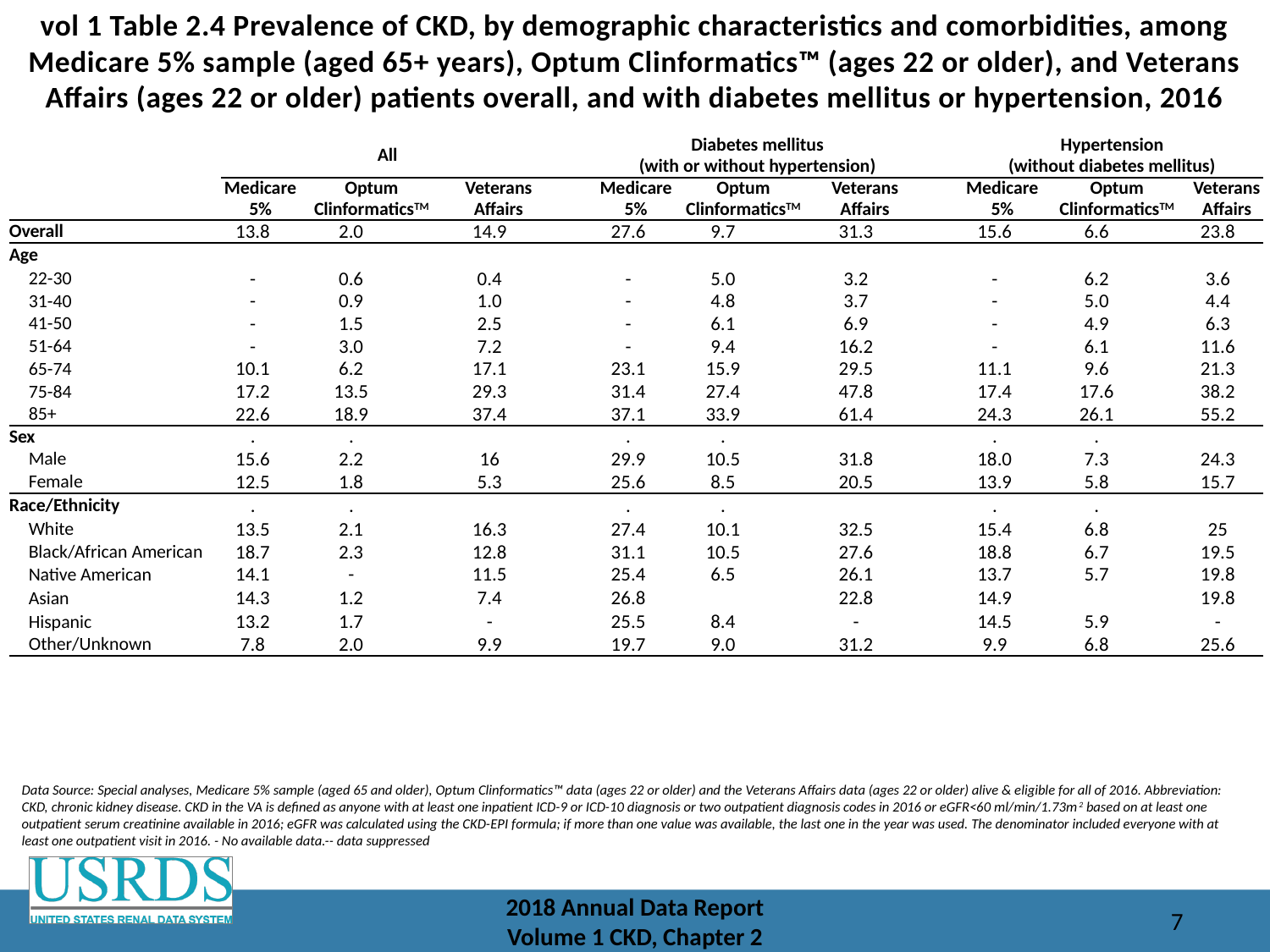

# vol 1 Table 2.4 Prevalence of CKD, by demographic characteristics and comorbidities, among Medicare 5% sample (aged 65+ years), Optum Clinformatics™ (ages 22 or older), and Veterans Affairs (ages 22 or older) patients overall, and with diabetes mellitus or hypertension, 2016
|  | All |  |  |  | Diabetes mellitus (with or without hypertension) |  |  |  | Hypertension (without diabetes mellitus) |  |  |
| --- | --- | --- | --- | --- | --- | --- | --- | --- | --- | --- | --- |
|  | Medicare 5% | Optum ClinformaticsTM | Veterans Affairs |  | Medicare 5% | Optum ClinformaticsTM | Veterans Affairs |  | Medicare 5% | Optum ClinformaticsTM | Veterans Affairs |
| Overall | 13.8 | 2.0 | 14.9 |  | 27.6 | 9.7 | 31.3 |  | 15.6 | 6.6 | 23.8 |
| Age |  |  |  |  |  |  |  |  |  |  |  |
| 22-30 | - | 0.6 | 0.4 |  | - | 5.0 | 3.2 |  | - | 6.2 | 3.6 |
| 31-40 | - | 0.9 | 1.0 |  | - | 4.8 | 3.7 |  | - | 5.0 | 4.4 |
| 41-50 | - | 1.5 | 2.5 |  | - | 6.1 | 6.9 |  | - | 4.9 | 6.3 |
| 51-64 | - | 3.0 | 7.2 |  | - | 9.4 | 16.2 |  | - | 6.1 | 11.6 |
| 65-74 | 10.1 | 6.2 | 17.1 |  | 23.1 | 15.9 | 29.5 |  | 11.1 | 9.6 | 21.3 |
| 75-84 | 17.2 | 13.5 | 29.3 |  | 31.4 | 27.4 | 47.8 |  | 17.4 | 17.6 | 38.2 |
| 85+ | 22.6 | 18.9 | 37.4 |  | 37.1 | 33.9 | 61.4 |  | 24.3 | 26.1 | 55.2 |
| Sex | . | . |  |  | . | . |  |  | . | . |  |
| Male | 15.6 | 2.2 | 16 |  | 29.9 | 10.5 | 31.8 |  | 18.0 | 7.3 | 24.3 |
| Female | 12.5 | 1.8 | 5.3 |  | 25.6 | 8.5 | 20.5 |  | 13.9 | 5.8 | 15.7 |
| Race/Ethnicity | . | . |  |  | . | . |  |  | . | . |  |
| White | 13.5 | 2.1 | 16.3 |  | 27.4 | 10.1 | 32.5 |  | 15.4 | 6.8 | 25 |
| Black/African American | 18.7 | 2.3 | 12.8 |  | 31.1 | 10.5 | 27.6 |  | 18.8 | 6.7 | 19.5 |
| Native American | 14.1 | - | 11.5 |  | 25.4 | 6.5 | 26.1 |  | 13.7 | 5.7 | 19.8 |
| Asian | 14.3 | 1.2 | 7.4 |  | 26.8 |  | 22.8 |  | 14.9 |  | 19.8 |
| Hispanic | 13.2 | 1.7 | - |  | 25.5 | 8.4 | - |  | 14.5 | 5.9 | - |
| Other/Unknown | 7.8 | 2.0 | 9.9 |  | 19.7 | 9.0 | 31.2 |  | 9.9 | 6.8 | 25.6 |
Data Source: Special analyses, Medicare 5% sample (aged 65 and older), Optum Clinformatics™ data (ages 22 or older) and the Veterans Affairs data (ages 22 or older) alive & eligible for all of 2016. Abbreviation: CKD, chronic kidney disease. CKD in the VA is defined as anyone with at least one inpatient ICD-9 or ICD-10 diagnosis or two outpatient diagnosis codes in 2016 or eGFR<60 ml/min/1.73m2 based on at least one outpatient serum creatinine available in 2016; eGFR was calculated using the CKD-EPI formula; if more than one value was available, the last one in the year was used. The denominator included everyone with at least one outpatient visit in 2016. - No available data.-- data suppressed
2018 Annual Data Report
Volume 1 CKD, Chapter 2
7